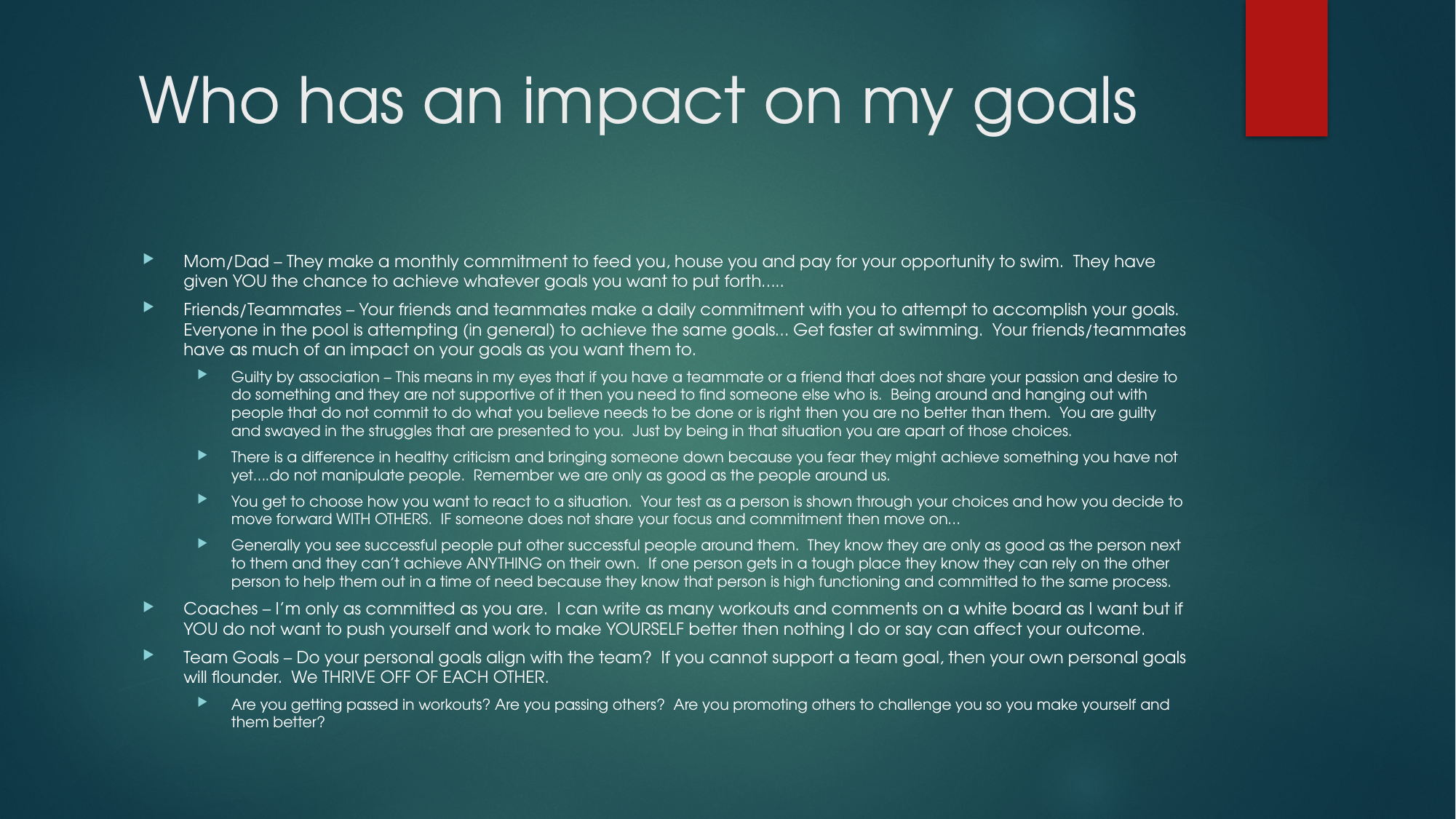

# Who has an impact on my goals
Mom/Dad – They make a monthly commitment to feed you, house you and pay for your opportunity to swim.  They have given YOU the chance to achieve whatever goals you want to put forth…..
Friends/Teammates – Your friends and teammates make a daily commitment with you to attempt to accomplish your goals.  Everyone in the pool is attempting (in general) to achieve the same goals… Get faster at swimming.  Your friends/teammates have as much of an impact on your goals as you want them to.
Guilty by association – This means in my eyes that if you have a teammate or a friend that does not share your passion and desire to do something and they are not supportive of it then you need to find someone else who is.  Being around and hanging out with people that do not commit to do what you believe needs to be done or is right then you are no better than them.  You are guilty and swayed in the struggles that are presented to you.  Just by being in that situation you are apart of those choices.
There is a difference in healthy criticism and bringing someone down because you fear they might achieve something you have not yet….do not manipulate people.  Remember we are only as good as the people around us.
You get to choose how you want to react to a situation.  Your test as a person is shown through your choices and how you decide to move forward WITH OTHERS.  IF someone does not share your focus and commitment then move on…
Generally you see successful people put other successful people around them.  They know they are only as good as the person next to them and they can’t achieve ANYTHING on their own.  If one person gets in a tough place they know they can rely on the other person to help them out in a time of need because they know that person is high functioning and committed to the same process.
Coaches – I’m only as committed as you are.  I can write as many workouts and comments on a white board as I want but if YOU do not want to push yourself and work to make YOURSELF better then nothing I do or say can affect your outcome.
Team Goals – Do your personal goals align with the team?  If you cannot support a team goal, then your own personal goals will flounder.  We THRIVE OFF OF EACH OTHER.
Are you getting passed in workouts? Are you passing others?  Are you promoting others to challenge you so you make yourself and them better?